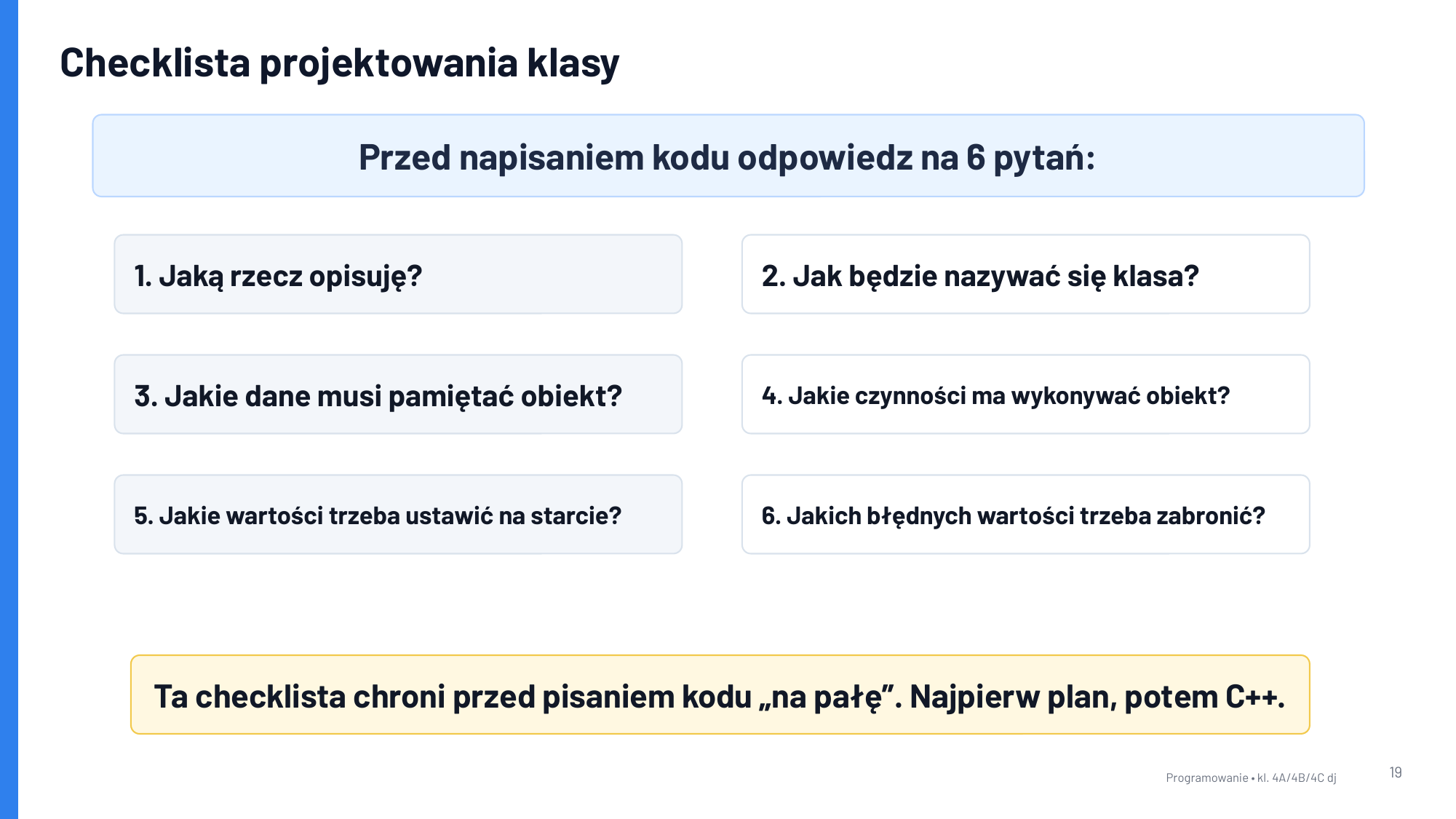

Checklista projektowania klasy

Przed napisaniem kodu odpowiedz na 6 pytań:

1. Jaką rzecz opisuję?
2. Jak będzie nazywać się klasa?

3. Jakie dane musi pamiętać obiekt?
4. Jakie czynności ma wykonywać obiekt?

5. Jakie wartości trzeba ustawić na starcie?
6. Jakich błędnych wartości trzeba zabronić?

Ta checklista chroni przed pisaniem kodu „na pałę”. Najpierw plan, potem C++.
19
Programowanie • kl. 4A/4B/4C dj